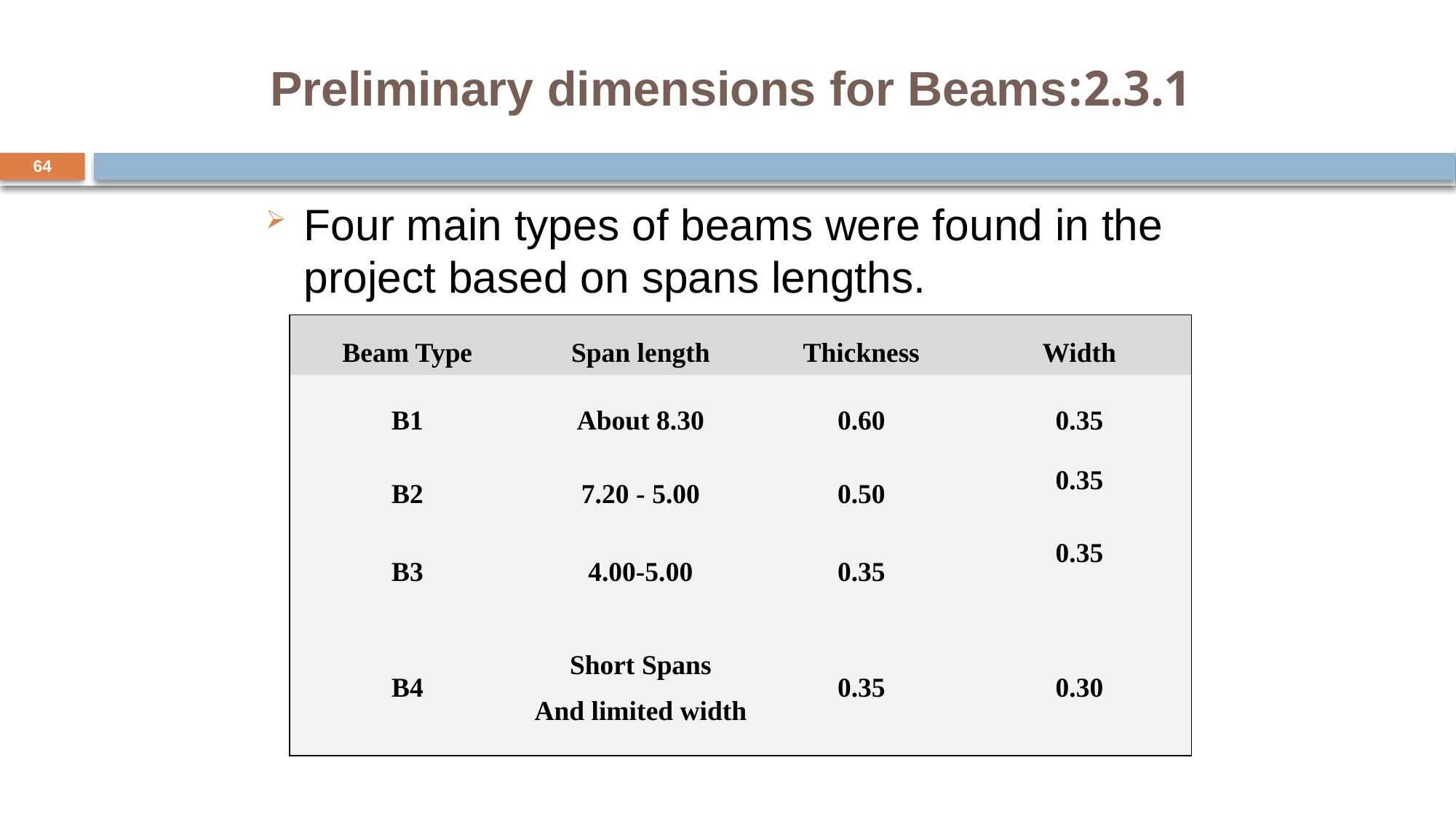

# 2.3.1:Preliminary dimensions for Beams
64
Four main types of beams were found in the project based on spans lengths.

| Beam Type | Span length | Thickness | Width |
| --- | --- | --- | --- |
| B1 | About 8.30 | 0.60 | 0.35 |
| B2 | 5.00 - 7.20 | 0.50 | 0.35 |
| B3 | 4.00-5.00 | 0.35 | 0.35 |
| B4 | Short Spans And limited width | 0.35 | 0.30 |